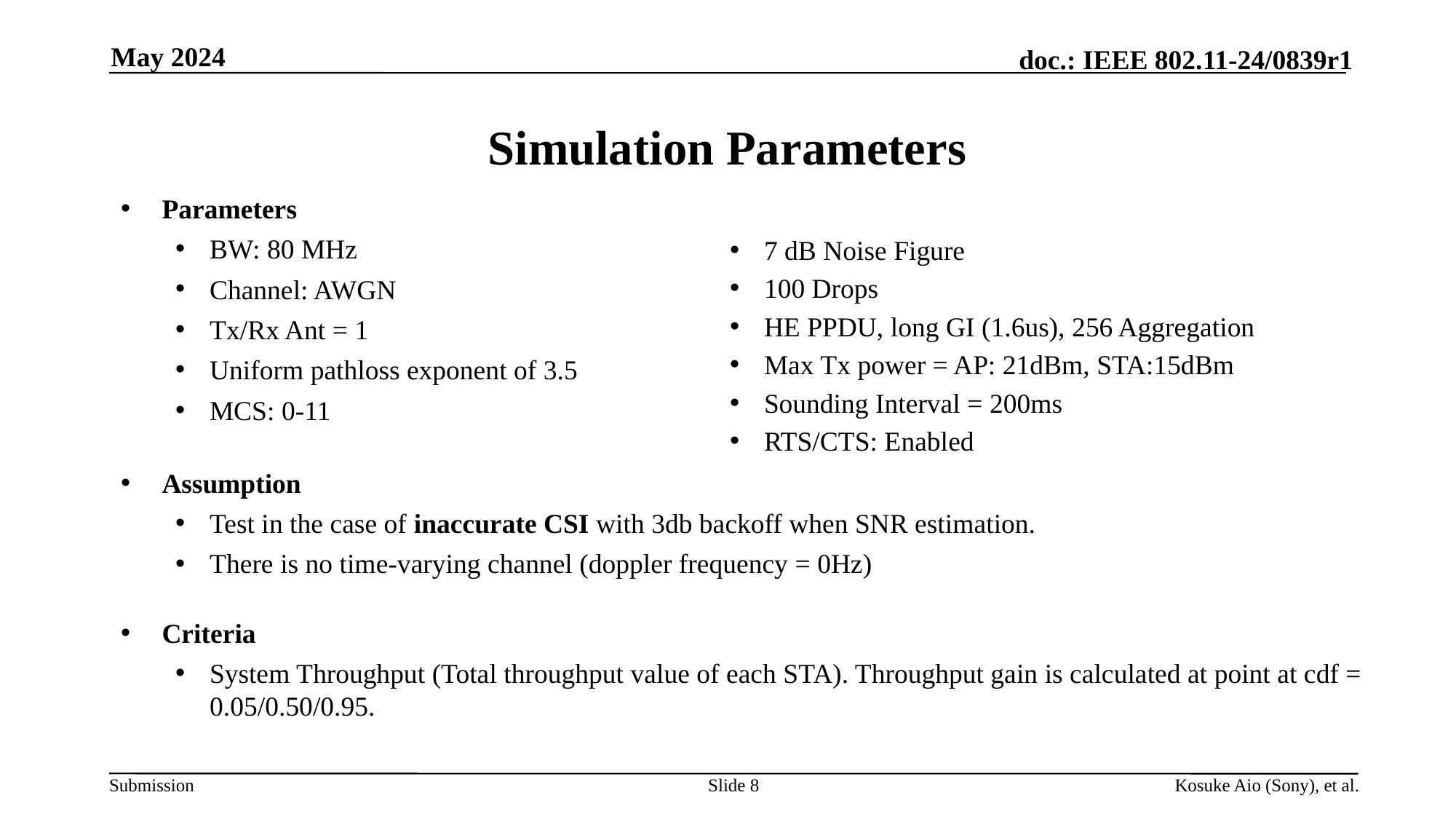

May 2024
# Simulation Parameters
Parameters
BW: 80 MHz
Channel: AWGN
Tx/Rx Ant = 1
Uniform pathloss exponent of 3.5
MCS: 0-11

Assumption
Test in the case of inaccurate CSI with 3db backoff when SNR estimation.
There is no time-varying channel (doppler frequency = 0Hz)

Criteria
System Throughput (Total throughput value of each STA). Throughput gain is calculated at point at cdf = 0.05/0.50/0.95.
7 dB Noise Figure
100 Drops
HE PPDU, long GI (1.6us), 256 Aggregation
Max Tx power = AP: 21dBm, STA:15dBm
Sounding Interval = 200ms
RTS/CTS: Enabled
Slide 8
Kosuke Aio (Sony), et al.